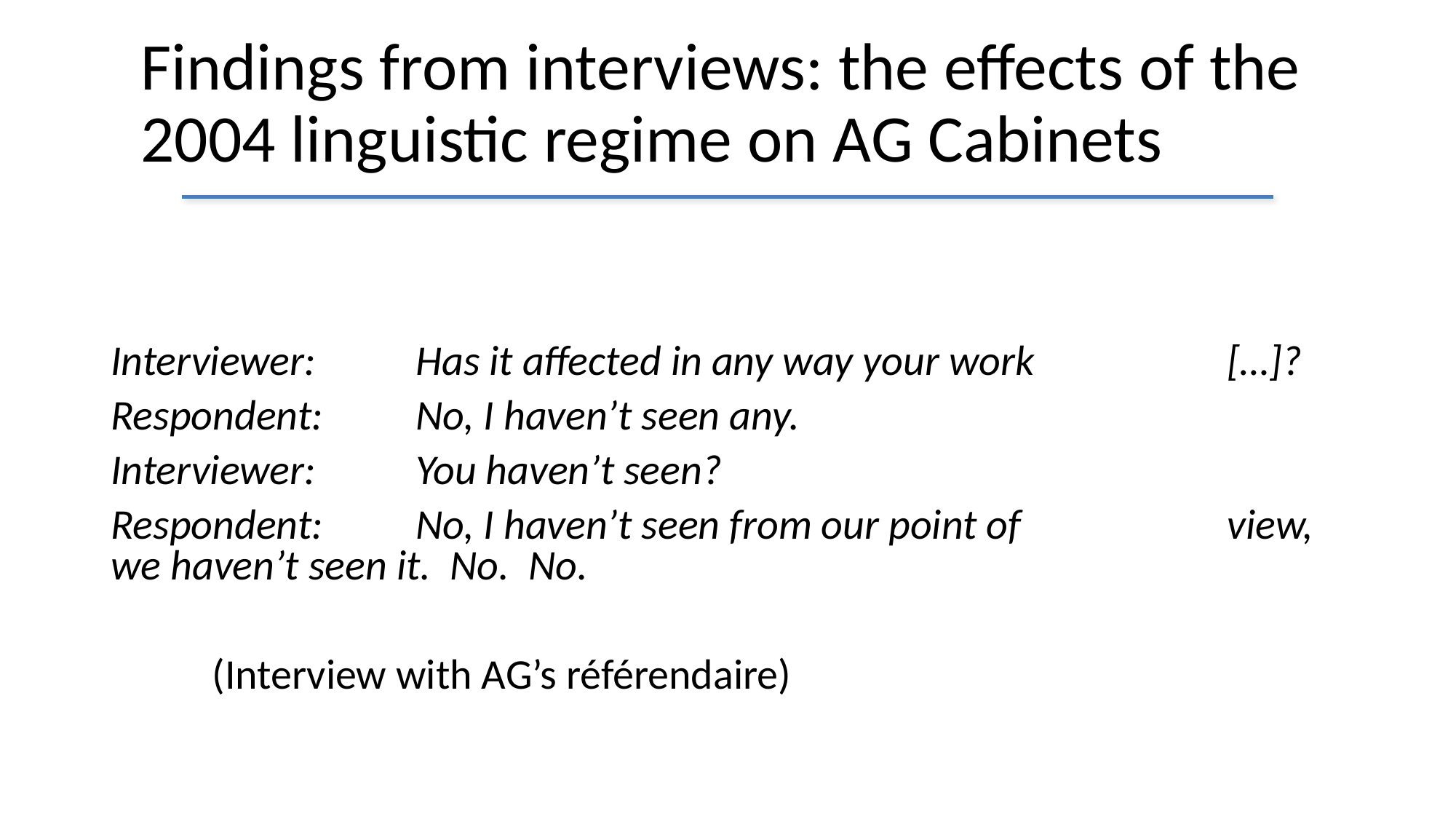

# Findings from interviews: the effects of the 2004 linguistic regime on AG Cabinets

Interviewer:	Has it affected in any way your work 					[…]?
Respondent:	No, I haven’t seen any.
Interviewer:	You haven’t seen?
Respondent:	No, I haven’t seen from our point of 					view, we haven’t seen it.  No.  No.

					(Interview with AG’s référendaire)